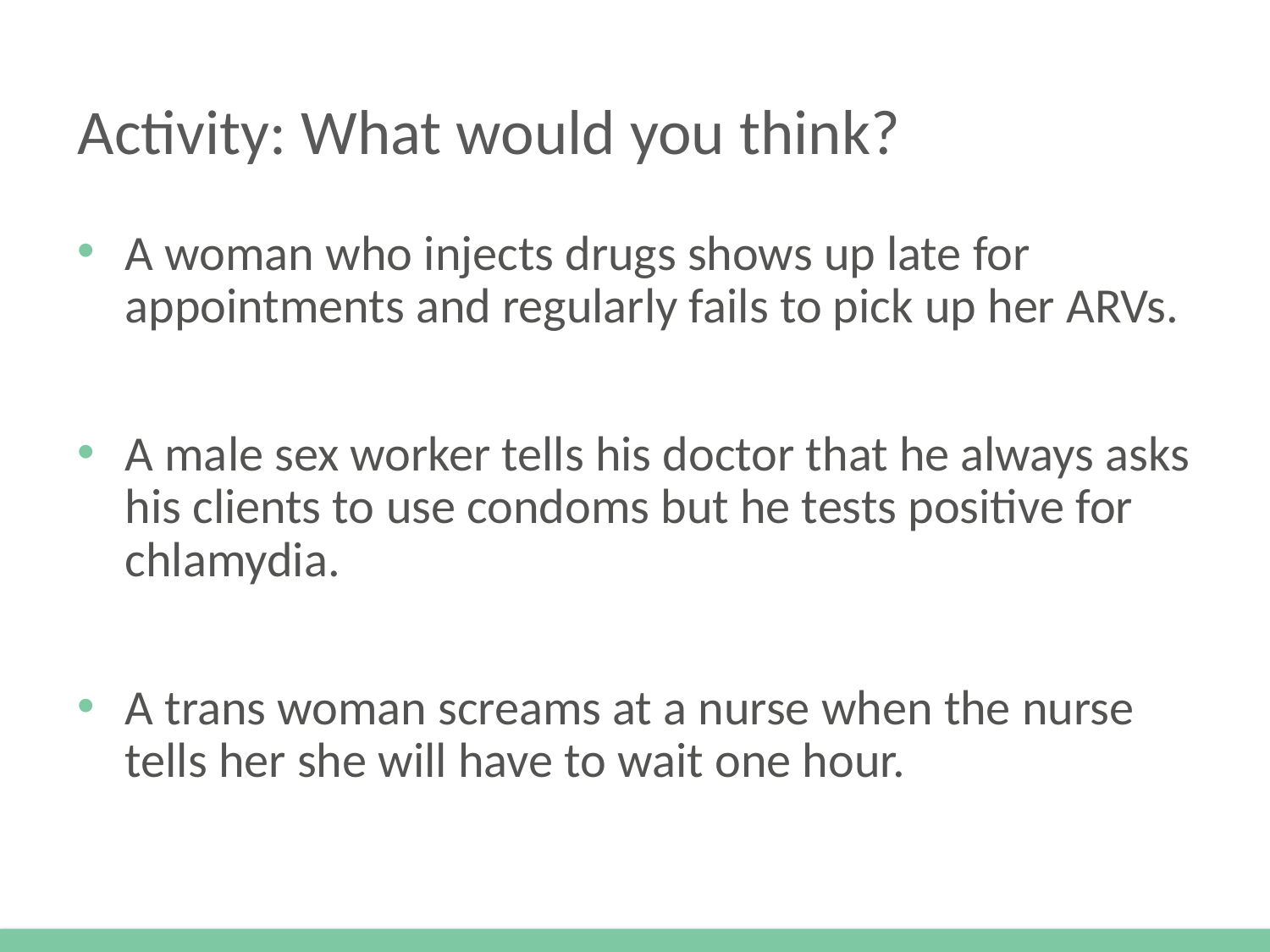

# Activity: What would you think?
A woman who injects drugs shows up late for  appointments and regularly fails to pick up her ARVs.

A male sex worker tells his doctor that he always asks his clients to use condoms but he tests positive for chlamydia.

A trans woman screams at a nurse when the nurse tells her she will have to wait one hour.